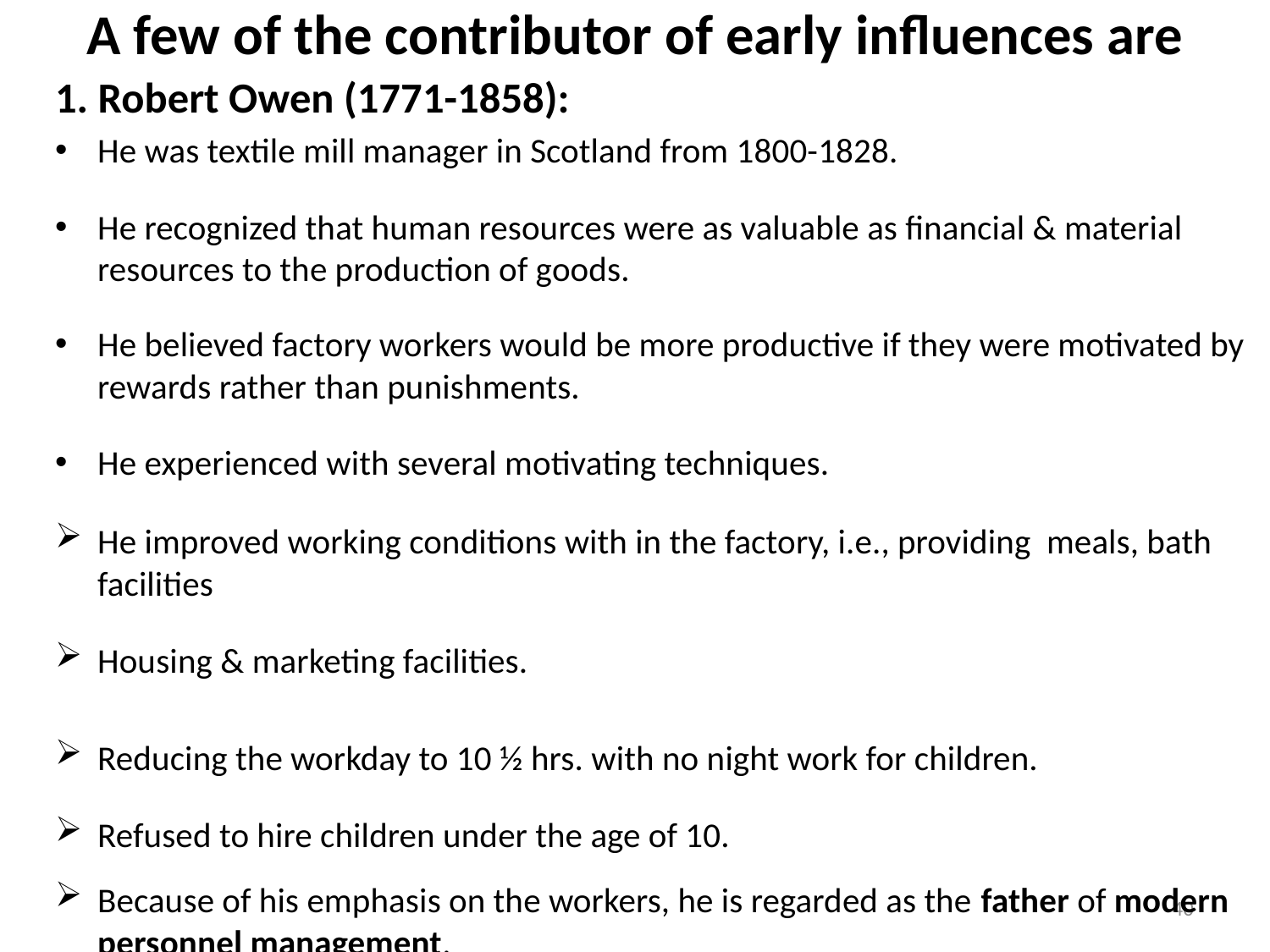

# A few of the contributor of early influences are
1. Robert Owen (1771-1858):
He was textile mill manager in Scotland from 1800-1828.

He recognized that human resources were as valuable as financial & material resources to the production of goods.

He believed factory workers would be more productive if they were motivated by rewards rather than punishments.

He experienced with several motivating techniques.

He improved working conditions with in the factory, i.e., providing  meals, bath facilities

Housing & marketing facilities.

Reducing the workday to 10 ½ hrs. with no night work for children.

Refused to hire children under the age of 10.

Because of his emphasis on the workers, he is regarded as the father of modern personnel management.

40